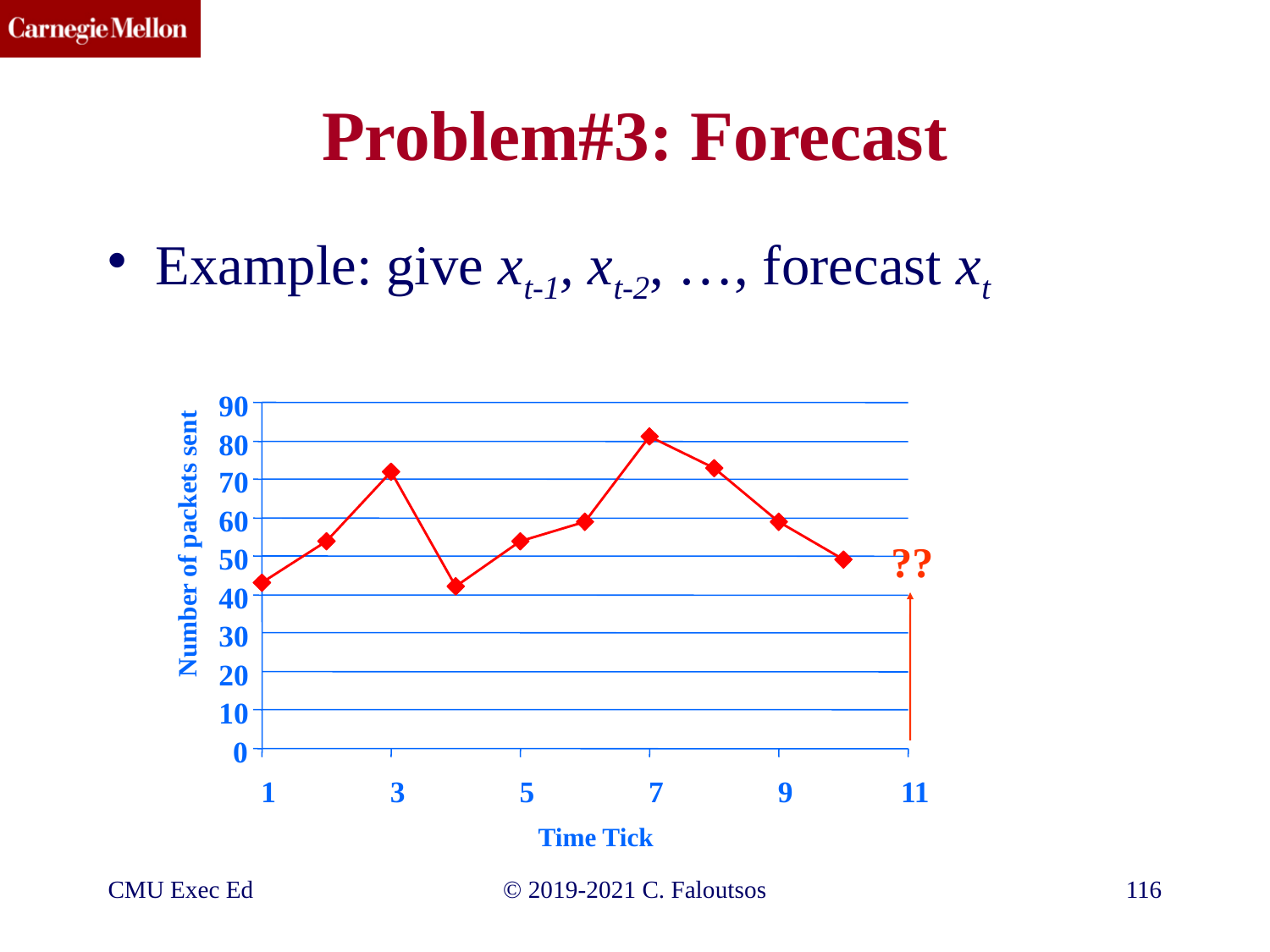

# Problem#3: Forecast
Example: give xt-1, xt-2, …, forecast xt
90

80

70

60

Number of packets sent
??

50

40

30

20

10

0

1
3
5
7
9
11
Time Tick
CMU Exec Ed
©️ 2019-2021 C. Faloutsos
116